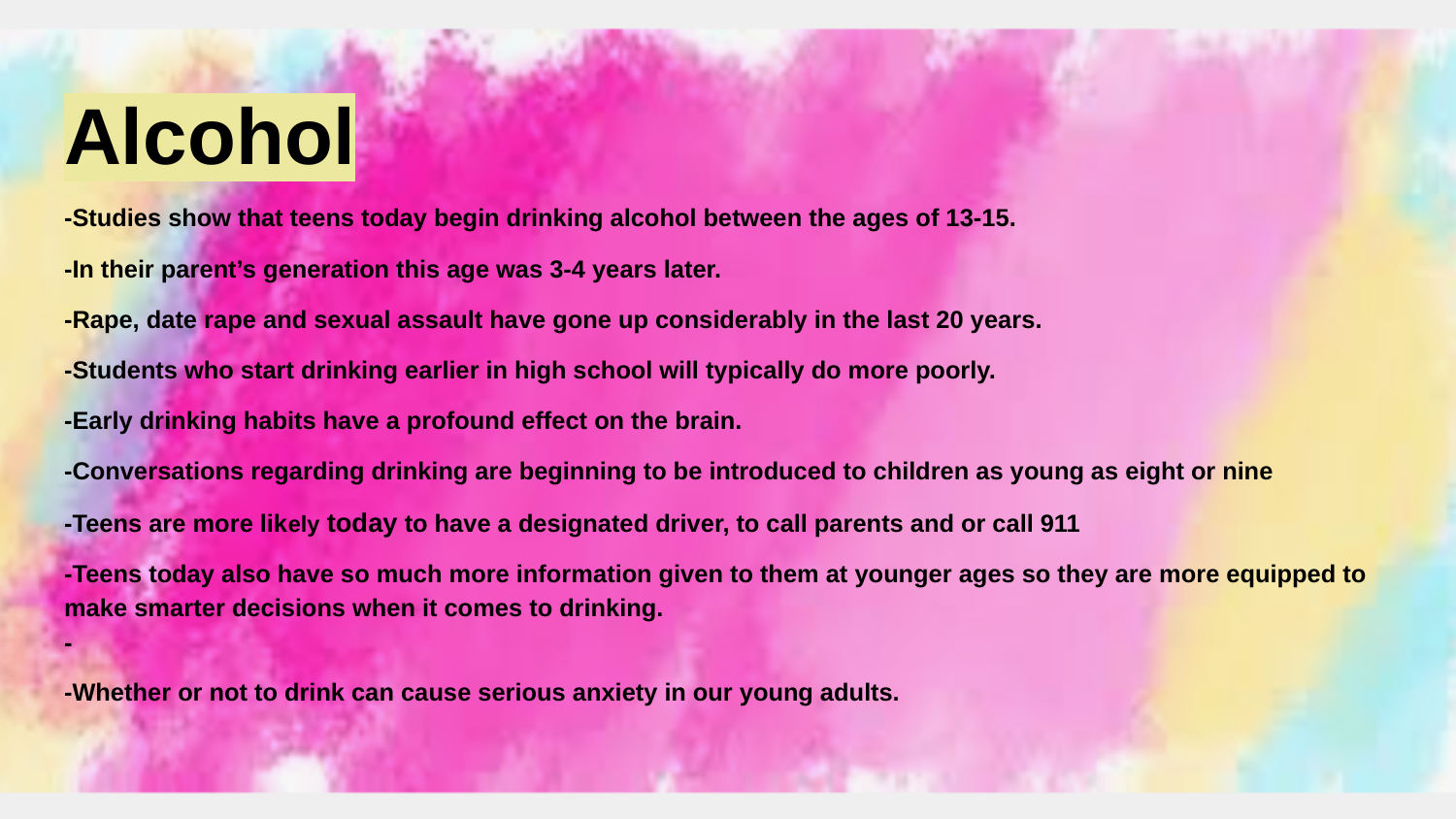

# Alcohol
-Studies show that teens today begin drinking alcohol between the ages of 13-15.
-In their parent’s generation this age was 3-4 years later.
-Rape, date rape and sexual assault have gone up considerably in the last 20 years.
-Students who start drinking earlier in high school will typically do more poorly.
-Early drinking habits have a profound effect on the brain.
-Conversations regarding drinking are beginning to be introduced to children as young as eight or nine
-Teens are more likely today to have a designated driver, to call parents and or call 911
-Teens today also have so much more information given to them at younger ages so they are more equipped to make smarter decisions when it comes to drinking.
-
-Whether or not to drink can cause serious anxiety in our young adults.